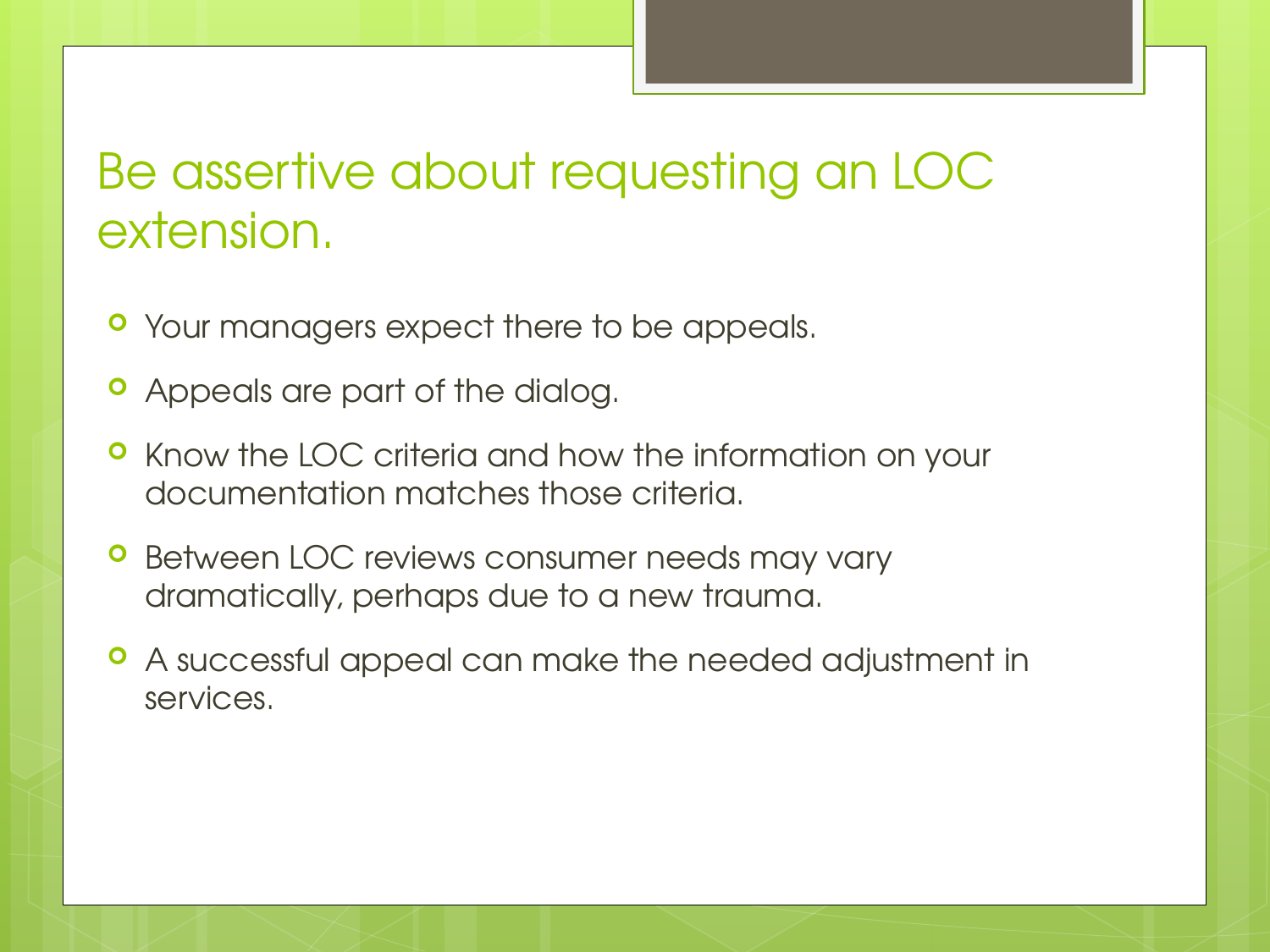

# Be assertive about requesting an LOC extension.

Your managers expect there to be appeals.

Appeals are part of the dialog.

Know the LOC criteria and how the information on your documentation matches those criteria.

Between LOC reviews consumer needs may vary dramatically, perhaps due to a new trauma.

A successful appeal can make the needed adjustment in services.